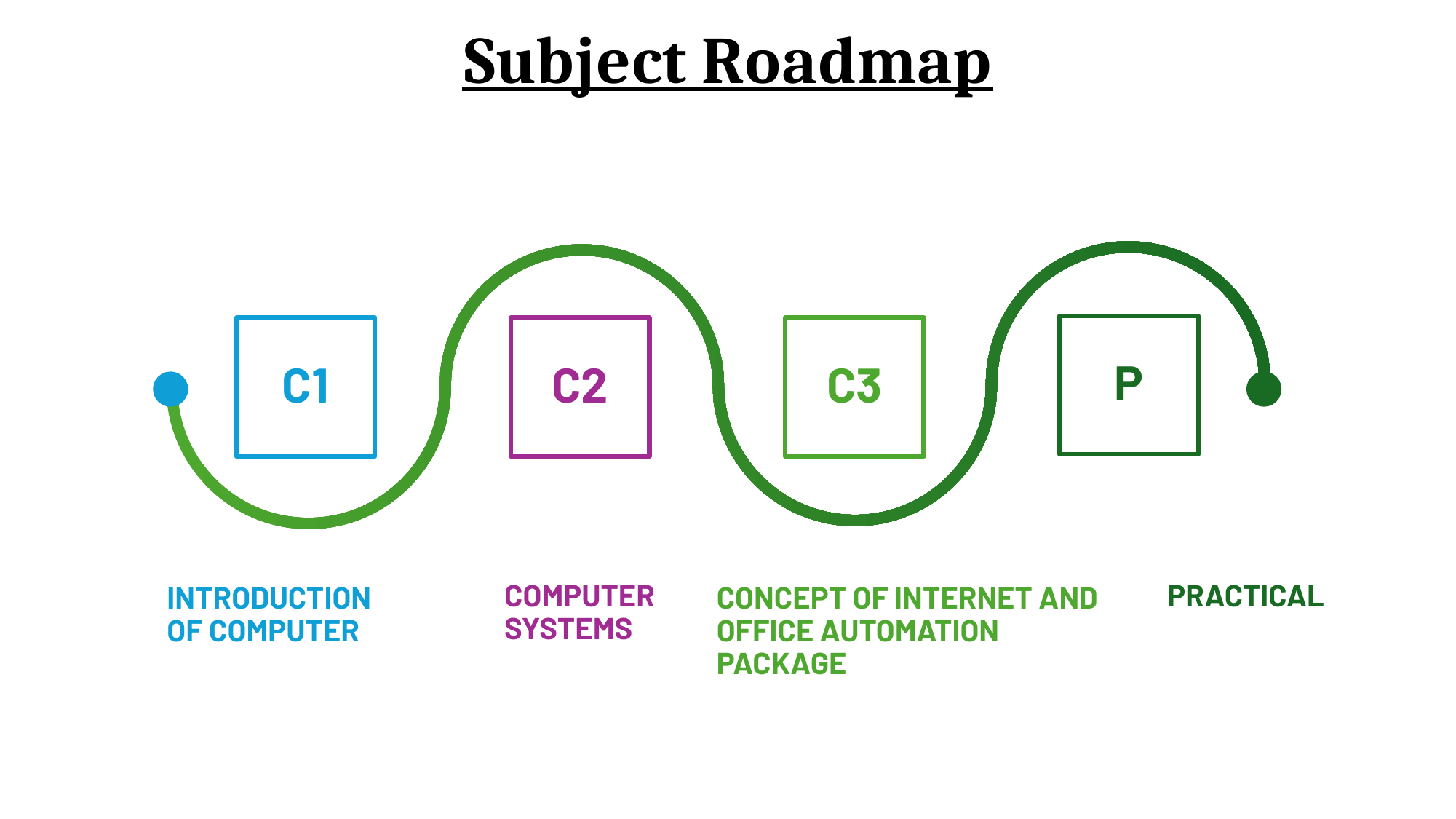

# Subject Roadmap
P
C1
C2
C3
Computer systems
Practical
Introduction of computer
Concept of internet and office automation package